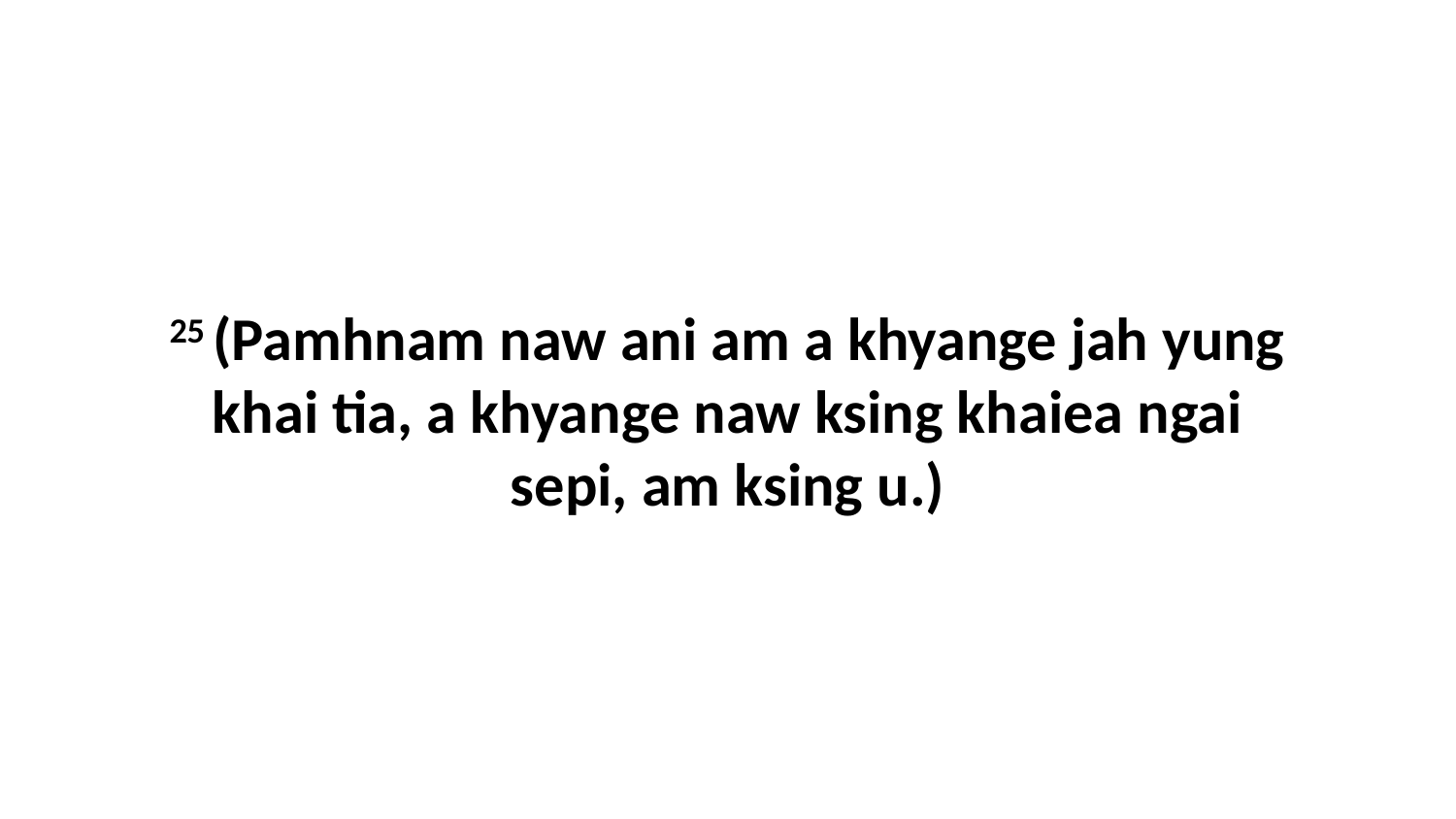

25 (Pamhnam naw ani am a khyange jah yung khai tia, a khyange naw ksing khaiea ngai sepi, am ksing u.)